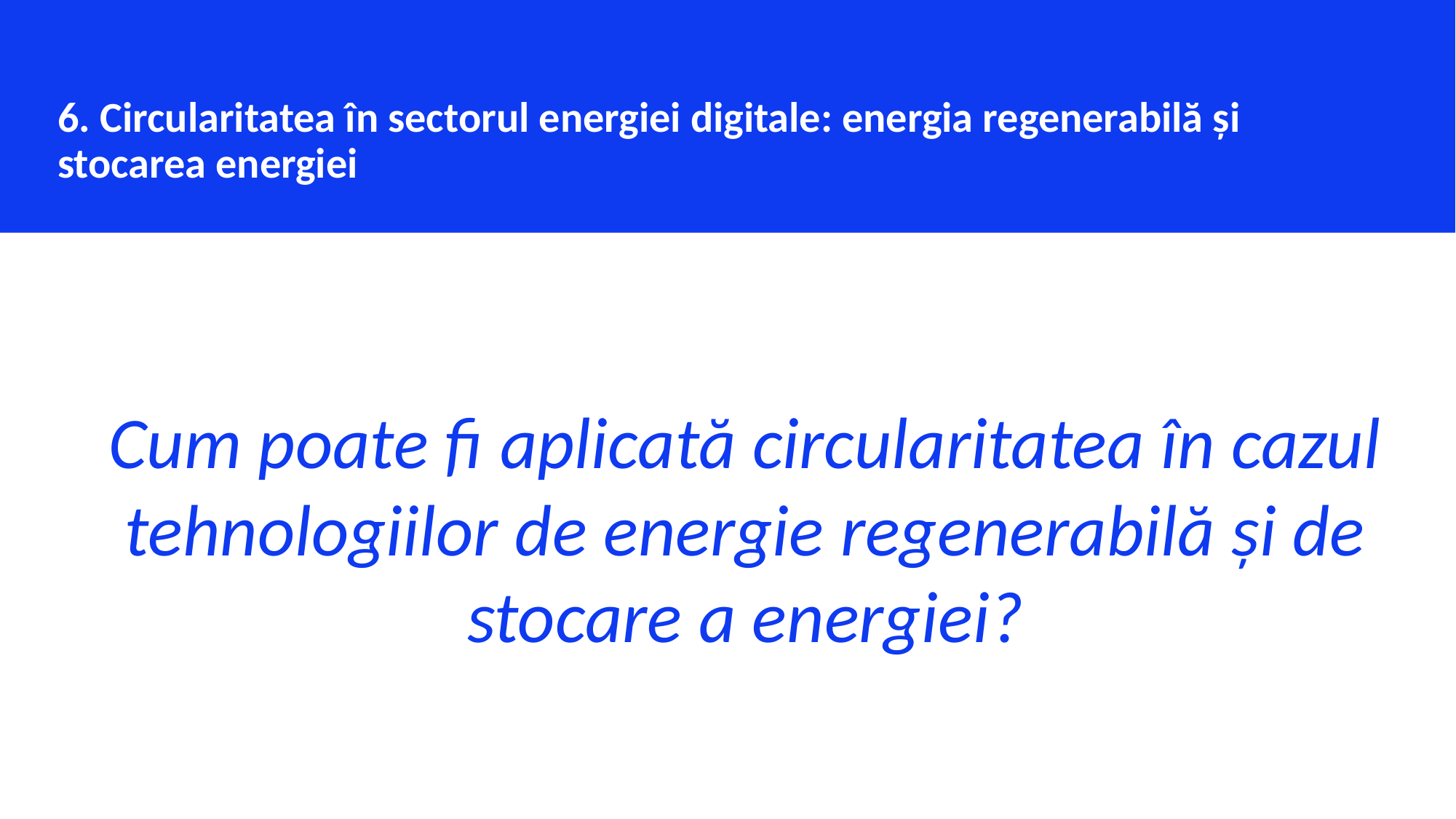

6. Circularitatea în sectorul energiei digitale: energia regenerabilă și stocarea energiei

Cum poate fi aplicată circularitatea în cazul tehnologiilor de energie regenerabilă și de stocare a energiei?